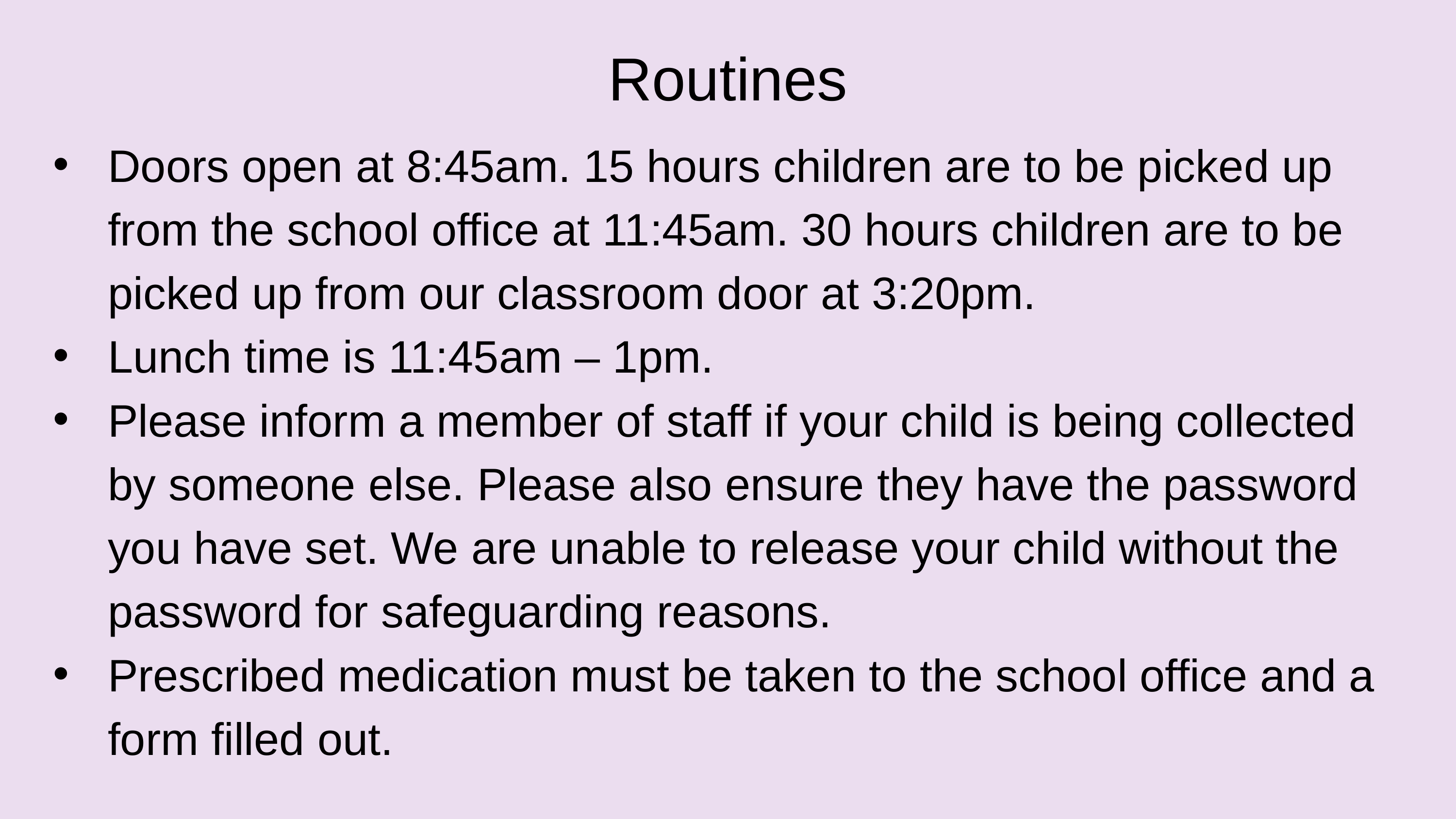

Routines
Doors open at 8:45am. 15 hours children are to be picked up from the school office at 11:45am. 30 hours children are to be picked up from our classroom door at 3:20pm.
Lunch time is 11:45am – 1pm.
Please inform a member of staff if your child is being collected by someone else. Please also ensure they have the password you have set. We are unable to release your child without the password for safeguarding reasons.
Prescribed medication must be taken to the school office and a form filled out.